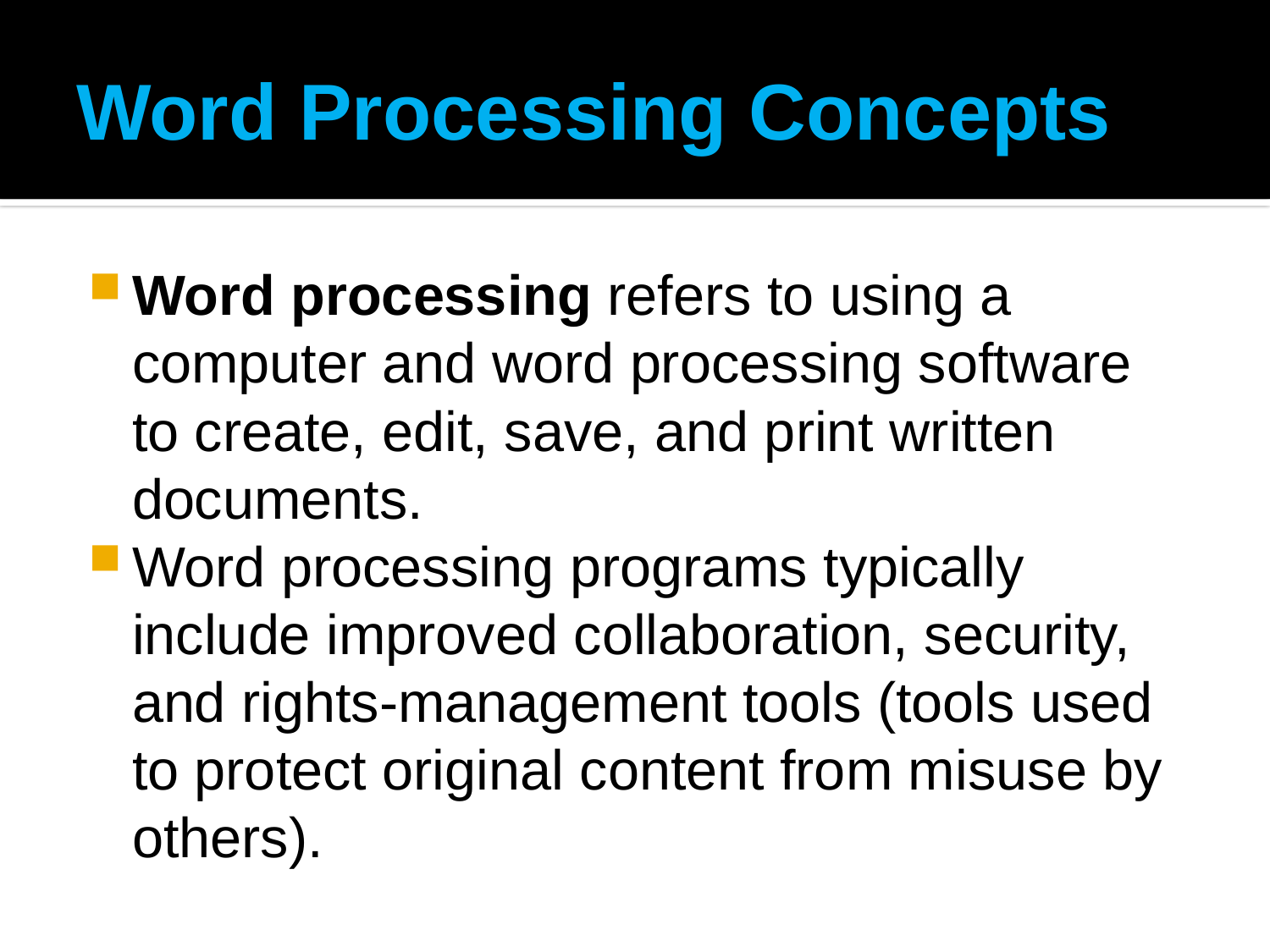

# Word Processing Concepts
Word processing refers to using a computer and word processing software to create, edit, save, and print written documents.
Word processing programs typically include improved collaboration, security, and rights-management tools (tools used to protect original content from misuse by others).